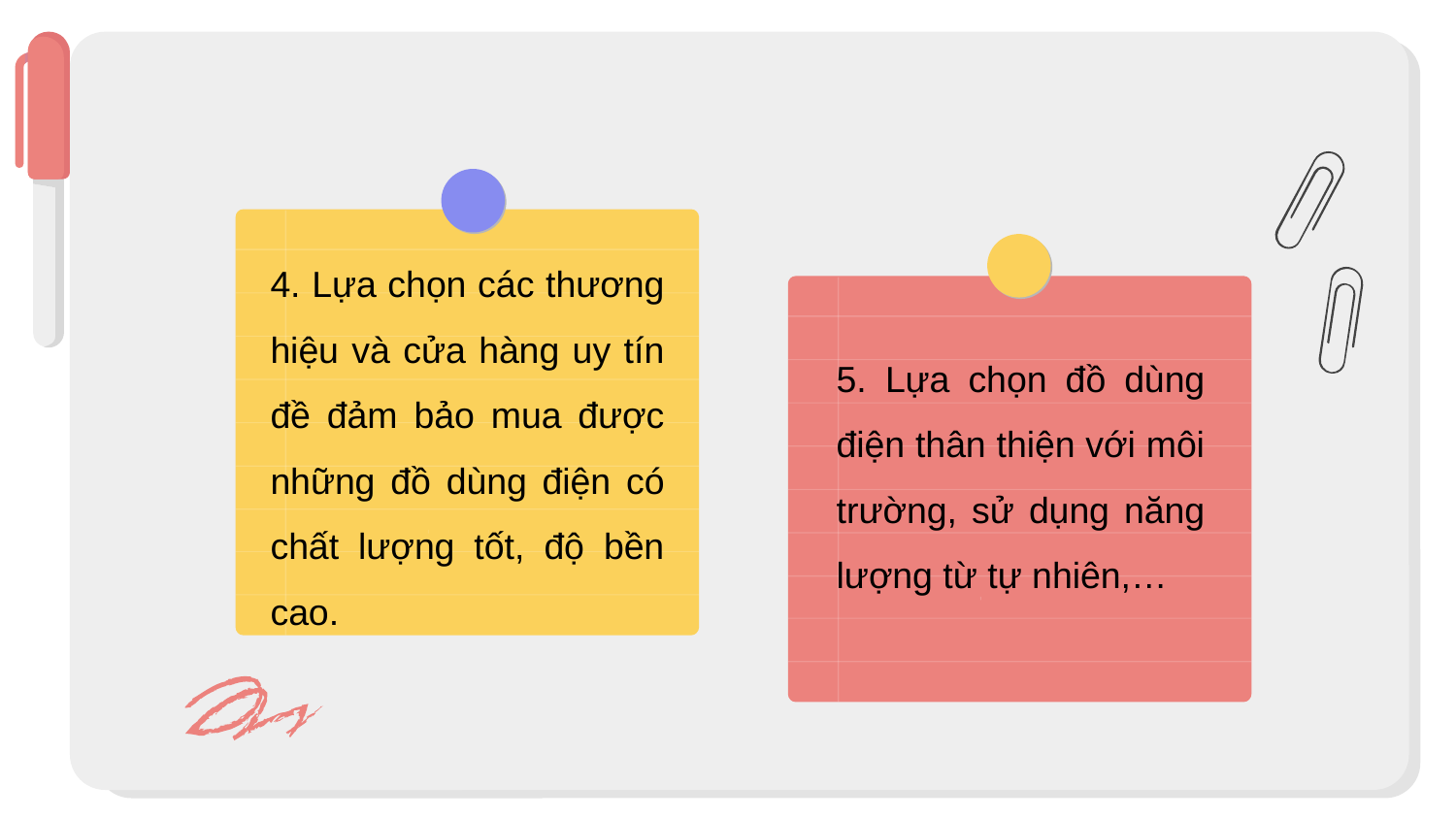

4. Lựa chọn các thương hiệu và cửa hàng uy tín đề đảm bảo mua được những đồ dùng điện có chất lượng tốt, độ bền cao.

5. Lựa chọn đồ dùng điện thân thiện với môi trường, sử dụng năng lượng từ tự nhiên,…